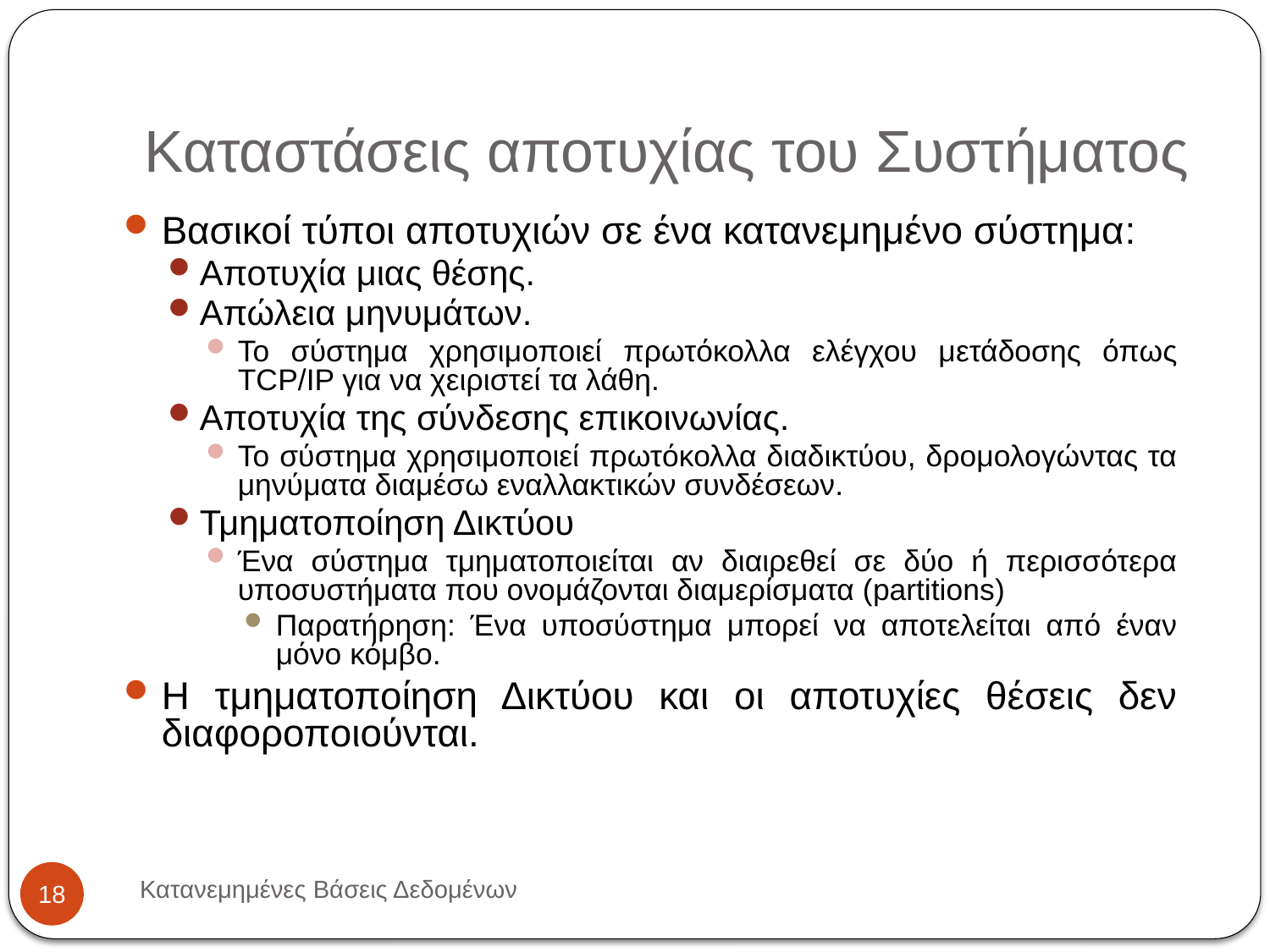

# Καταστάσεις αποτυχίας του Συστήματος
Βασικοί τύποι αποτυχιών σε ένα κατανεμημένο σύστημα:
Αποτυχία μιας θέσης.
Απώλεια μηνυμάτων.
Το σύστημα χρησιμοποιεί πρωτόκολλα ελέγχου μετάδοσης όπως TCP/IP για να χειριστεί τα λάθη.
Αποτυχία της σύνδεσης επικοινωνίας.
Το σύστημα χρησιμοποιεί πρωτόκολλα διαδικτύου, δρομολογώντας τα μηνύματα διαμέσω εναλλακτικών συνδέσεων.
Τμηματοποίηση Δικτύου
Ένα σύστημα τμηματοποιείται αν διαιρεθεί σε δύο ή περισσότερα υποσυστήματα που ονομάζονται διαμερίσματα (partitions)
Παρατήρηση: Ένα υποσύστημα μπορεί να αποτελείται από έναν μόνο κόμβο.
Η τμηματοποίηση Δικτύου και οι αποτυχίες θέσεις δεν διαφοροποιούνται.
Κατανεμημένες Βάσεις Δεδομένων
18